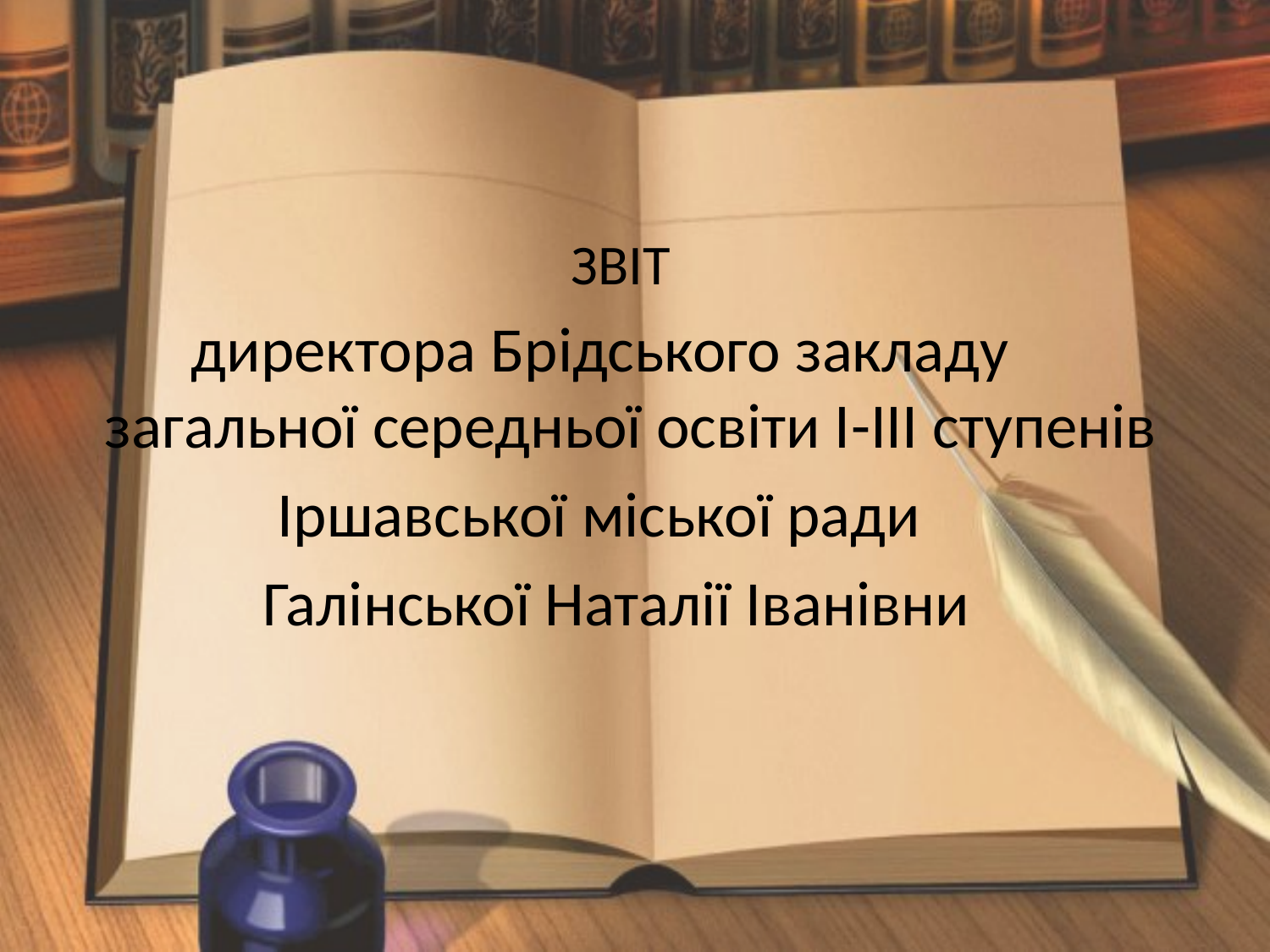

ЗВІТ
        директора Брідського закладу               загальної середньої освіти І-ІІІ ступенів
              Іршавської міської ради
             Галінської Наталії Іванівни